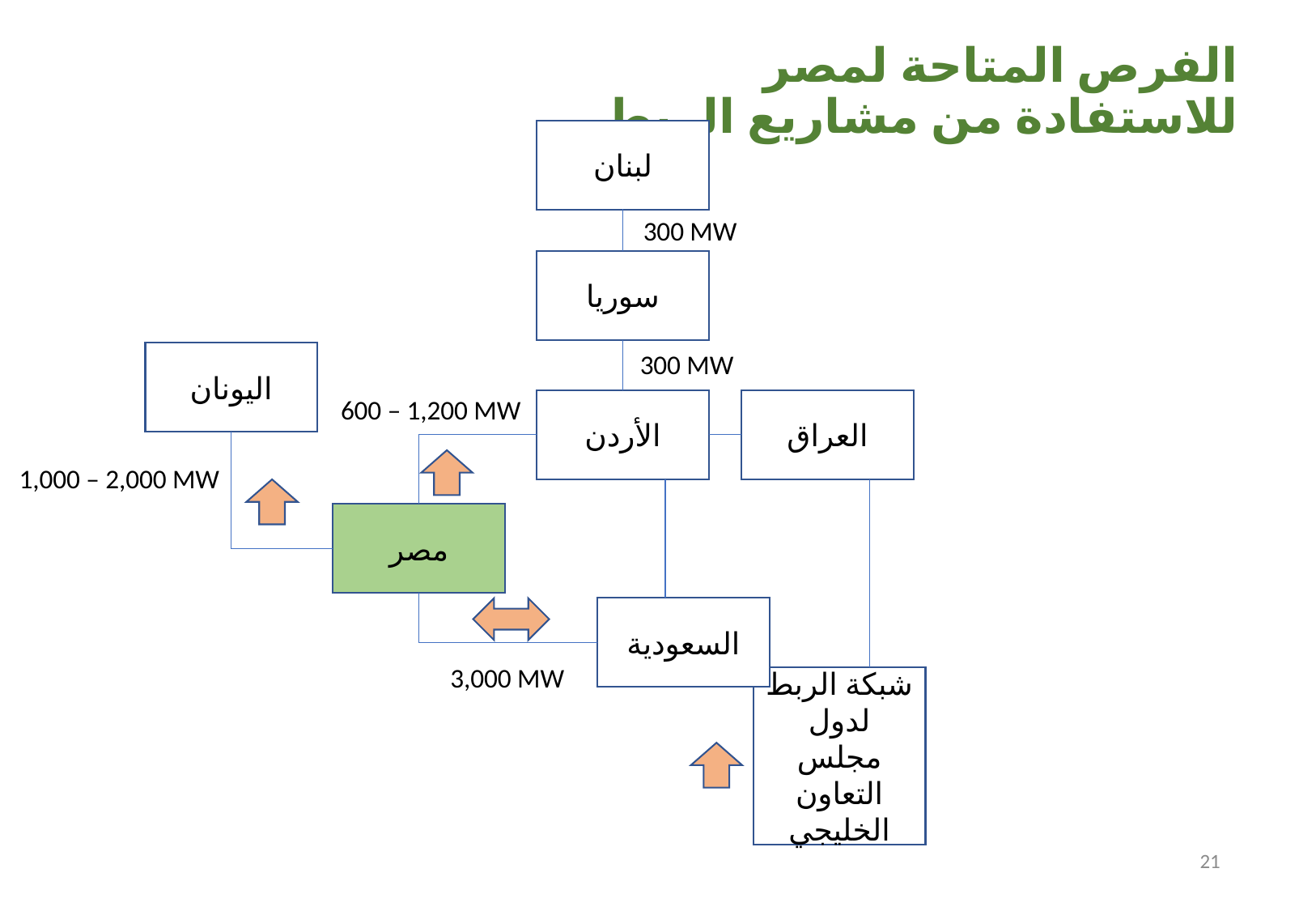

# الفرص المتاحة لمصر للاستفادة من مشاريع الربط
لبنان
300 MW
سوريا
300 MW
اليونان
600 – 1,200 MW
الأردن
العراق

1,000 – 2,000 MW

مصر
السعودية

3,000 MW
شبكة الربط لدول مجلس التعاون الخليجي

21